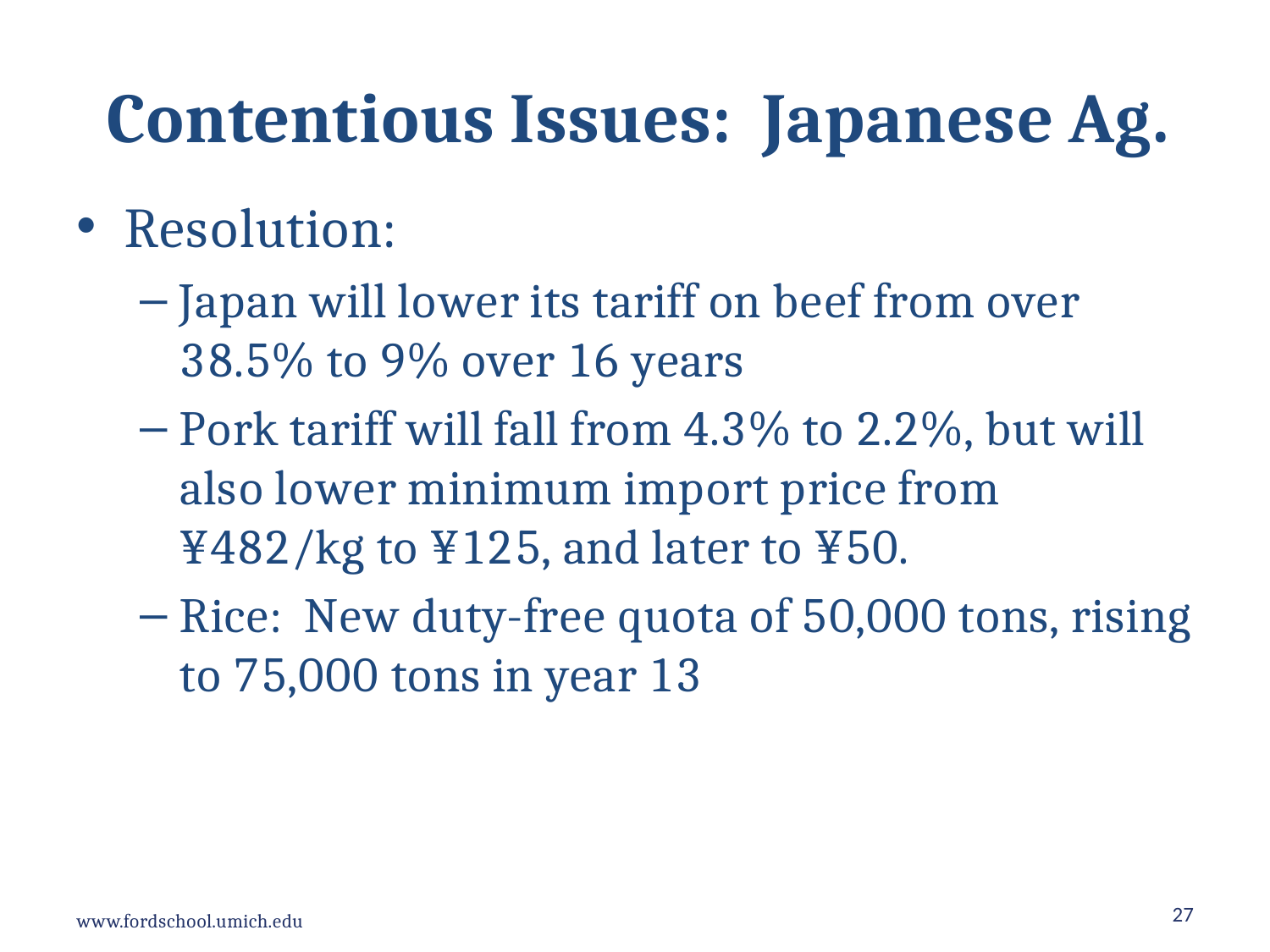

# Contentious Issues:  Japanese Ag.
Resolution:
Japan will lower its tariff on beef from over 38.5% to 9% over 16 years
Pork tariff will fall from 4.3% to 2.2%, but will also lower minimum import price from ¥482/kg to ¥125, and later to ¥50.
Rice:  New duty-free quota of 50,000 tons, rising to 75,000 tons in year 13

27